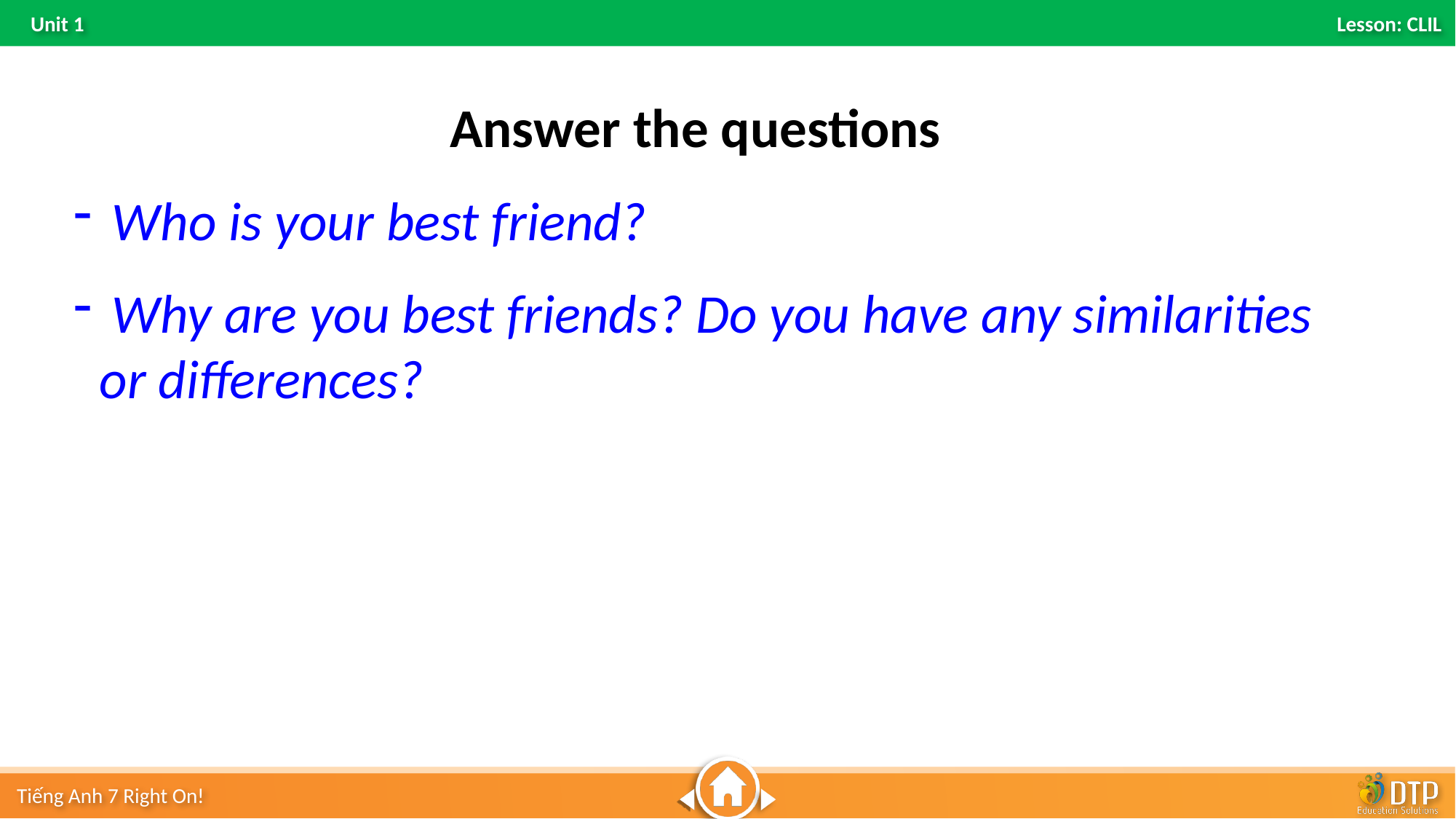

Answer the questions
 Who is your best friend?
 Why are you best friends? Do you have any similarities or differences?